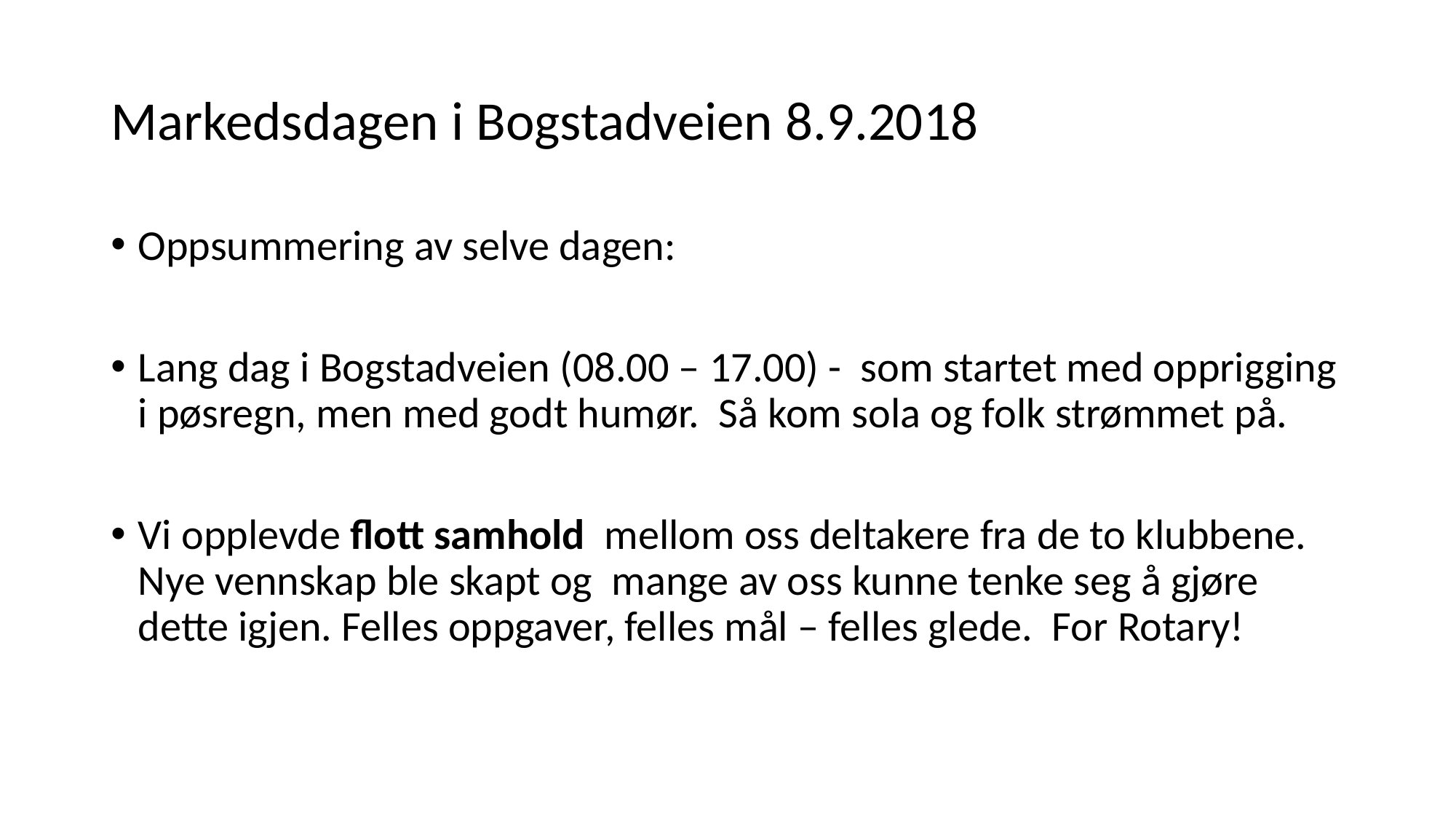

# Markedsdagen i Bogstadveien 8.9.2018
Oppsummering av selve dagen:

Lang dag i Bogstadveien (08.00 – 17.00) -  som startet med opprigging i pøsregn, men med godt humør.  Så kom sola og folk strømmet på.

Vi opplevde flott samhold  mellom oss deltakere fra de to klubbene.  Nye vennskap ble skapt og  mange av oss kunne tenke seg å gjøre dette igjen. Felles oppgaver, felles mål – felles glede.  For Rotary!